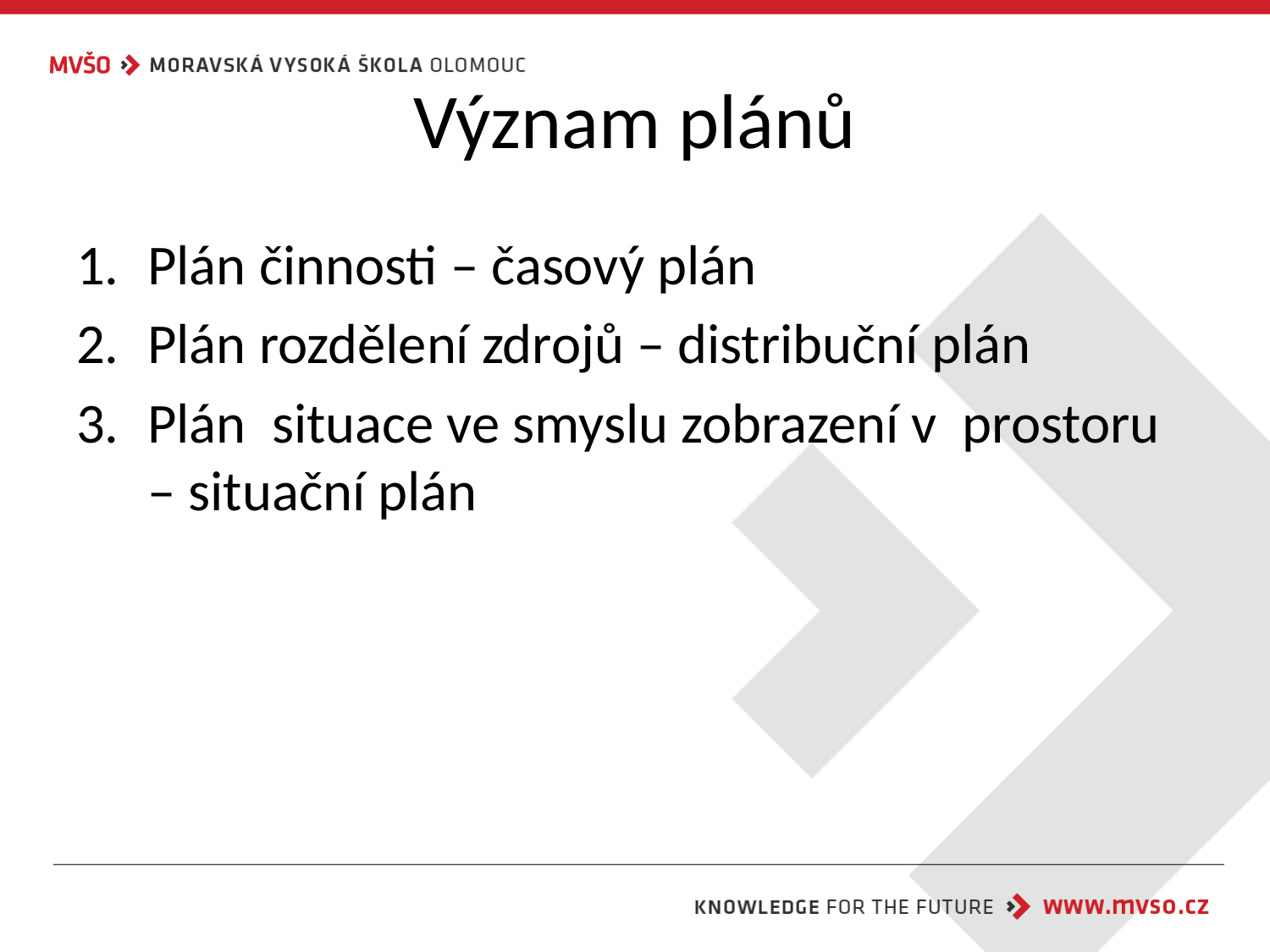

# Význam plánů
Plán činnosti – časový plán
Plán rozdělení zdrojů – distribuční plán
Plán  situace ve smyslu zobrazení v  prostoru – situační plán